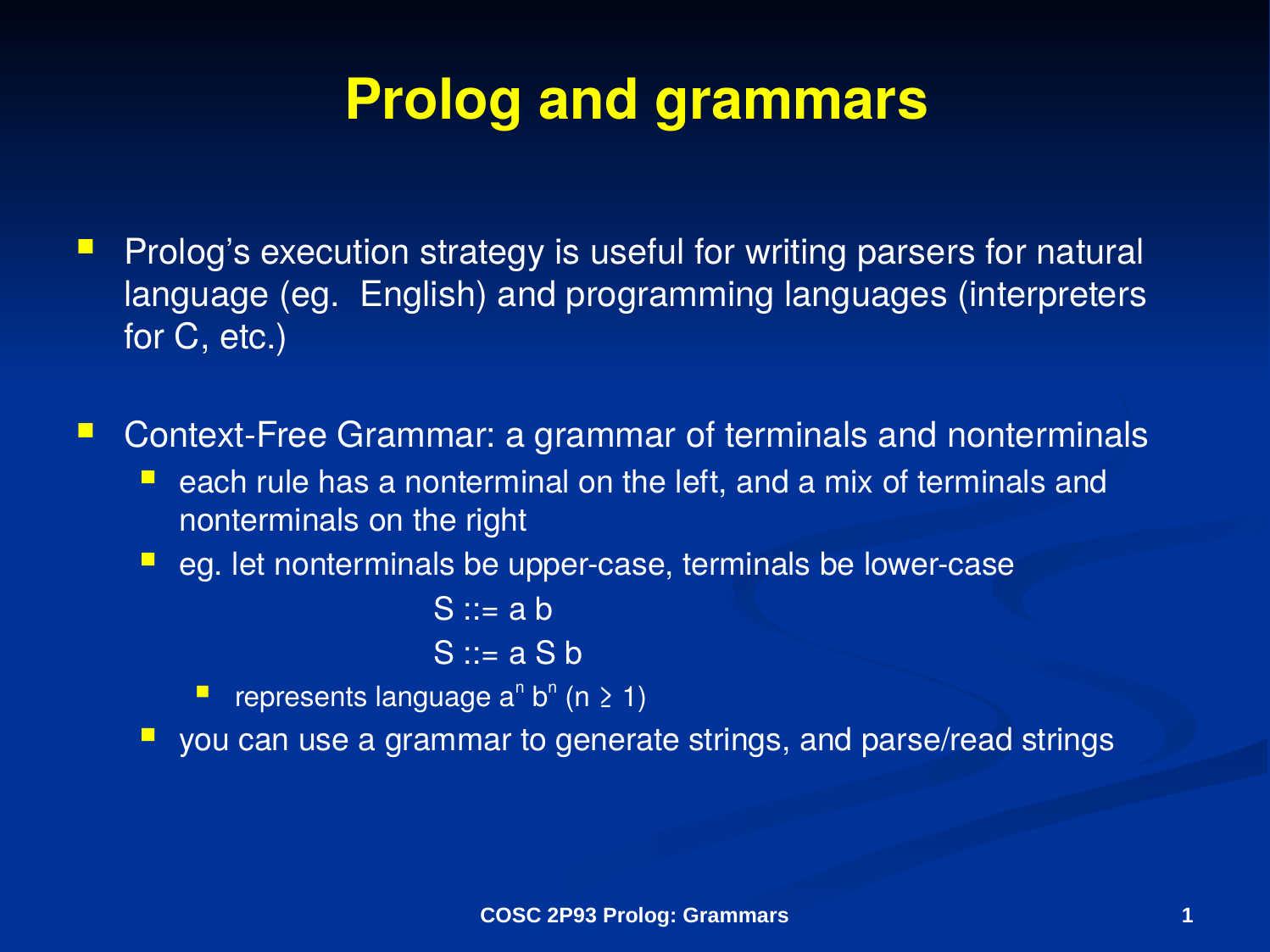

# Prolog and grammars
Prolog’s execution strategy is useful for writing parsers for natural language (eg.  English) and programming languages (interpreters for C, etc.)

Context-Free Grammar: a grammar of terminals and nonterminals
each rule has a nonterminal on the left, and a mix of terminals and nonterminals on the right
eg. let nonterminals be upper-case, terminals be lower-case
			S ::= a b
			S ::= a S b
represents language an bn (n ≥ 1)
you can use a grammar to generate strings, and parse/read strings

COSC 2P93 Prolog: Grammars
1